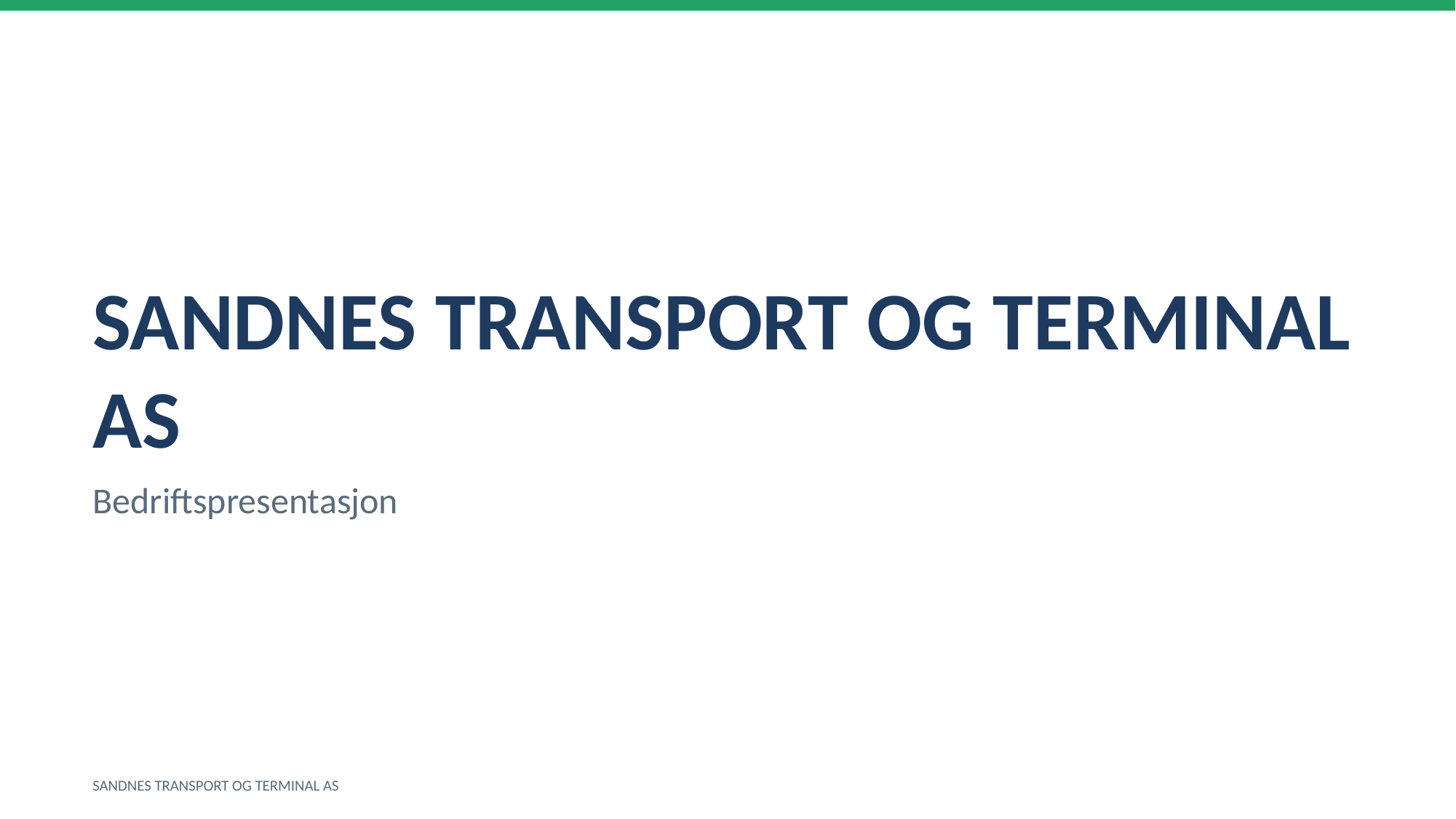

SANDNES TRANSPORT OG TERMINAL AS
Bedriftspresentasjon
SANDNES TRANSPORT OG TERMINAL AS